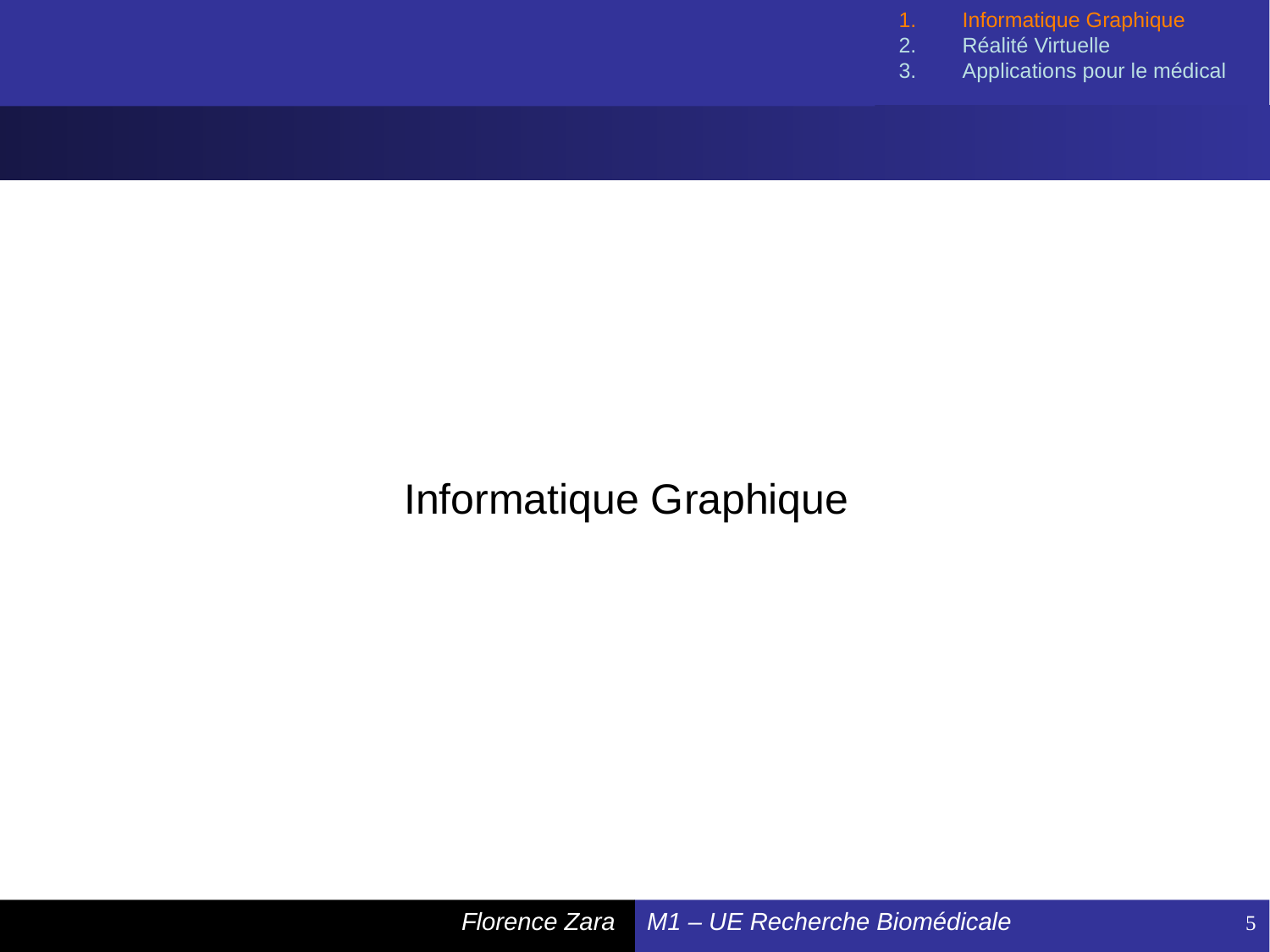

Informatique Graphique
Réalité Virtuelle
Applications pour le médical
Informatique Graphique